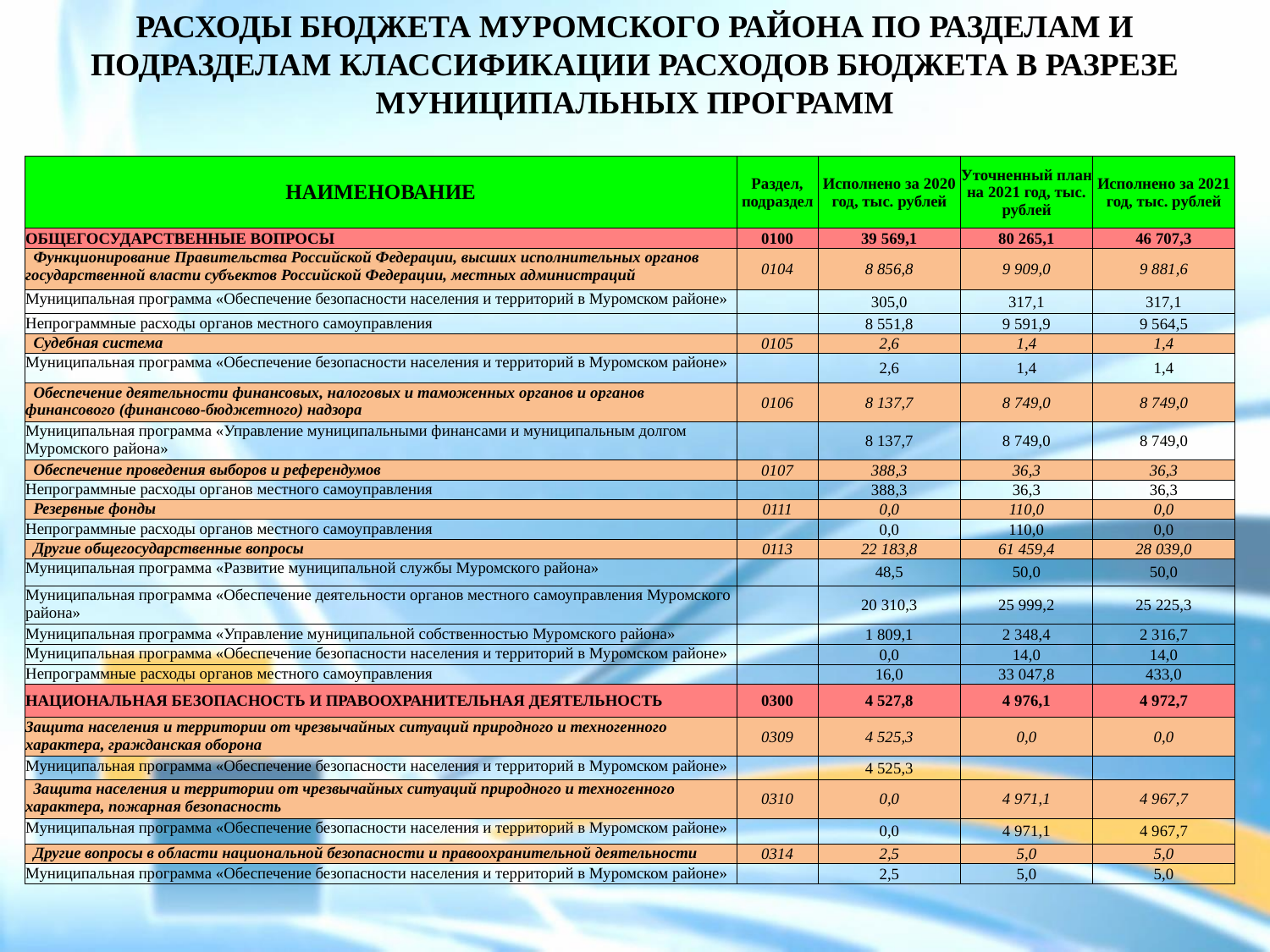

РАСХОДЫ БЮДЖЕТА МУРОМСКОГО РАЙОНА ПО РАЗДЕЛАМ И ПОДРАЗДЕЛАМ КЛАССИФИКАЦИИ РАСХОДОВ БЮДЖЕТА В РАЗРЕЗЕ МУНИЦИПАЛЬНЫХ ПРОГРАММ
| НАИМЕНОВАНИЕ | Раздел, подраздел | Исполнено за 2020 год, тыс. рублей | Уточненный план на 2021 год, тыс. рублей | Исполнено за 2021 год, тыс. рублей |
| --- | --- | --- | --- | --- |
| ОБЩЕГОСУДАРСТВЕННЫЕ ВОПРОСЫ | 0100 | 39 569,1 | 80 265,1 | 46 707,3 |
| Функционирование Правительства Российской Федерации, высших исполнительных органов государственной власти субъектов Российской Федерации, местных администраций | 0104 | 8 856,8 | 9 909,0 | 9 881,6 |
| Муниципальная программа «Обеспечение безопасности населения и территорий в Муромском районе» |  | 305,0 | 317,1 | 317,1 |
| Непрограммные расходы органов местного самоуправления |  | 8 551,8 | 9 591,9 | 9 564,5 |
| Судебная система | 0105 | 2,6 | 1,4 | 1,4 |
| Муниципальная программа «Обеспечение безопасности населения и территорий в Муромском районе» |  | 2,6 | 1,4 | 1,4 |
| Обеспечение деятельности финансовых, налоговых и таможенных органов и органов финансового (финансово-бюджетного) надзора | 0106 | 8 137,7 | 8 749,0 | 8 749,0 |
| Муниципальная программа «Управление муниципальными финансами и муниципальным долгом Муромского района» |  | 8 137,7 | 8 749,0 | 8 749,0 |
| Обеспечение проведения выборов и референдумов | 0107 | 388,3 | 36,3 | 36,3 |
| Непрограммные расходы органов местного самоуправления |  | 388,3 | 36,3 | 36,3 |
| Резервные фонды | 0111 | 0,0 | 110,0 | 0,0 |
| Непрограммные расходы органов местного самоуправления |  | 0,0 | 110,0 | 0,0 |
| Другие общегосударственные вопросы | 0113 | 22 183,8 | 61 459,4 | 28 039,0 |
| Муниципальная программа «Развитие муниципальной службы Муромского района» |  | 48,5 | 50,0 | 50,0 |
| Муниципальная программа «Обеспечение деятельности органов местного самоуправления Муромского района» |  | 20 310,3 | 25 999,2 | 25 225,3 |
| Муниципальная программа «Управление муниципальной собственностью Муромского района» |  | 1 809,1 | 2 348,4 | 2 316,7 |
| Муниципальная программа «Обеспечение безопасности населения и территорий в Муромском районе» |  | 0,0 | 14,0 | 14,0 |
| Непрограммные расходы органов местного самоуправления |  | 16,0 | 33 047,8 | 433,0 |
| НАЦИОНАЛЬНАЯ БЕЗОПАСНОСТЬ И ПРАВООХРАНИТЕЛЬНАЯ ДЕЯТЕЛЬНОСТЬ | 0300 | 4 527,8 | 4 976,1 | 4 972,7 |
| Защита населения и территории от чрезвычайных ситуаций природного и техногенного характера, гражданская оборона | 0309 | 4 525,3 | 0,0 | 0,0 |
| Муниципальная программа «Обеспечение безопасности населения и территорий в Муромском районе» |  | 4 525,3 |  |  |
| Защита населения и территории от чрезвычайных ситуаций природного и техногенного характера, пожарная безопасность | 0310 | 0,0 | 4 971,1 | 4 967,7 |
| Муниципальная программа «Обеспечение безопасности населения и территорий в Муромском районе» |  | 0,0 | 4 971,1 | 4 967,7 |
| Другие вопросы в области национальной безопасности и правоохранительной деятельности | 0314 | 2,5 | 5,0 | 5,0 |
| Муниципальная программа «Обеспечение безопасности населения и территорий в Муромском районе» |  | 2,5 | 5,0 | 5,0 |